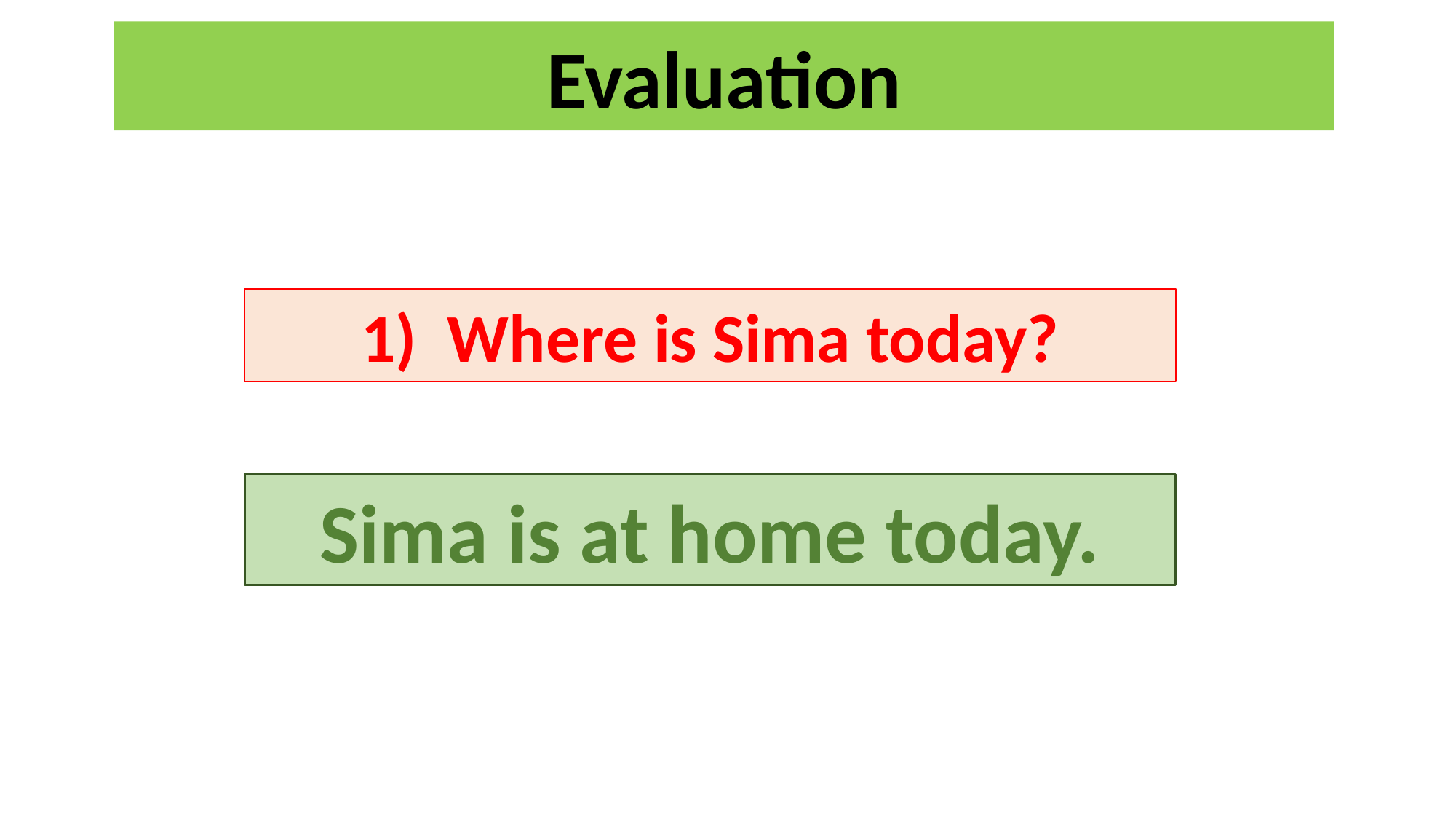

Evaluation
1)  Where is Sima today?
Sima is at home today.